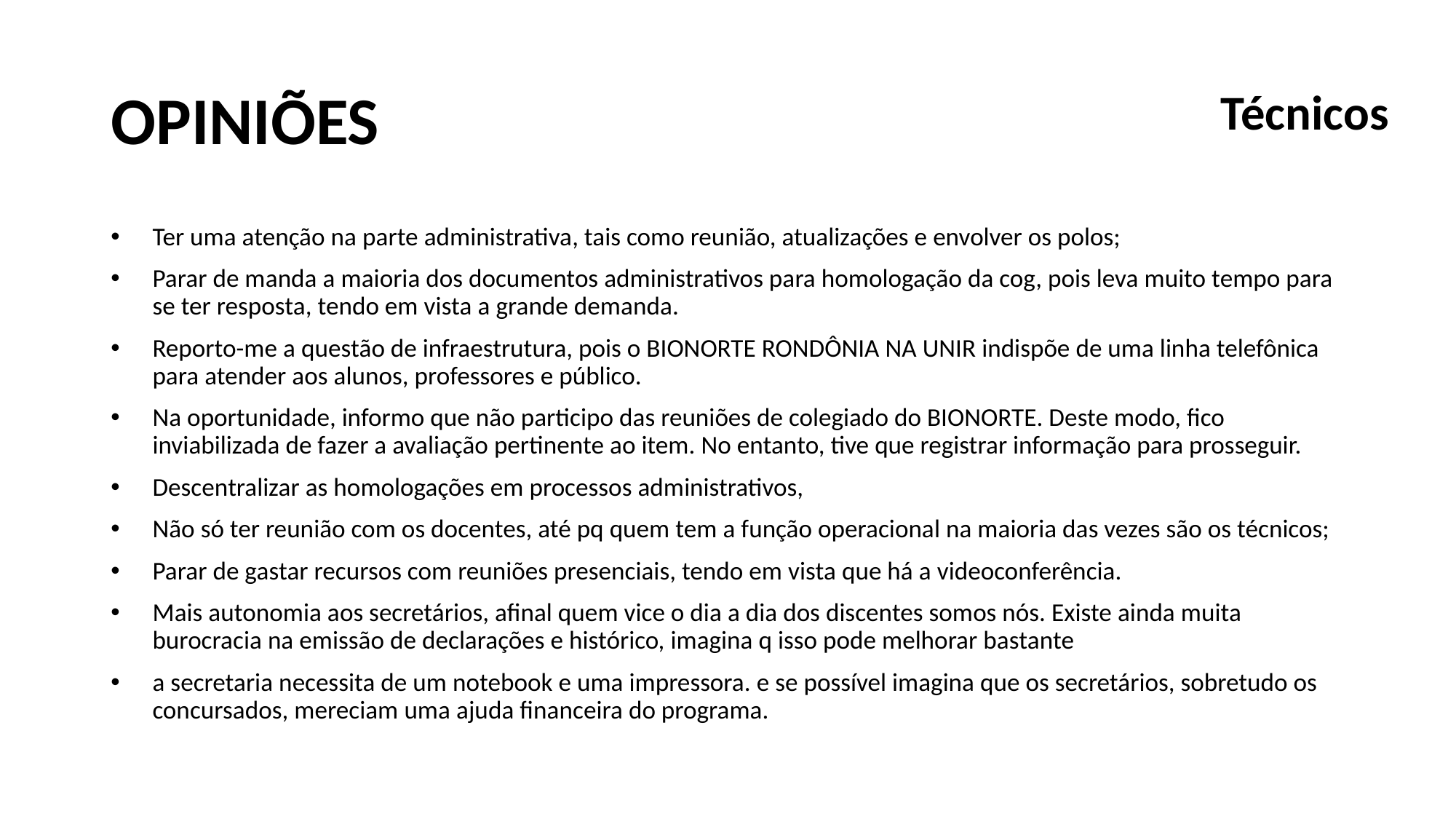

# OPINIÕES
Técnicos
Ter uma atenção na parte administrativa, tais como reunião, atualizações e envolver os polos;
Parar de manda a maioria dos documentos administrativos para homologação da cog, pois leva muito tempo para se ter resposta, tendo em vista a grande demanda.
Reporto-me a questão de infraestrutura, pois o BIONORTE RONDÔNIA NA UNIR indispõe de uma linha telefônica para atender aos alunos, professores e público.
Na oportunidade, informo que não participo das reuniões de colegiado do BIONORTE. Deste modo, fico inviabilizada de fazer a avaliação pertinente ao item. No entanto, tive que registrar informação para prosseguir.
Descentralizar as homologações em processos administrativos,
Não só ter reunião com os docentes, até pq quem tem a função operacional na maioria das vezes são os técnicos;
Parar de gastar recursos com reuniões presenciais, tendo em vista que há a videoconferência.
Mais autonomia aos secretários, afinal quem vice o dia a dia dos discentes somos nós. Existe ainda muita burocracia na emissão de declarações e histórico, imagina q isso pode melhorar bastante
a secretaria necessita de um notebook e uma impressora. e se possível imagina que os secretários, sobretudo os concursados, mereciam uma ajuda financeira do programa.